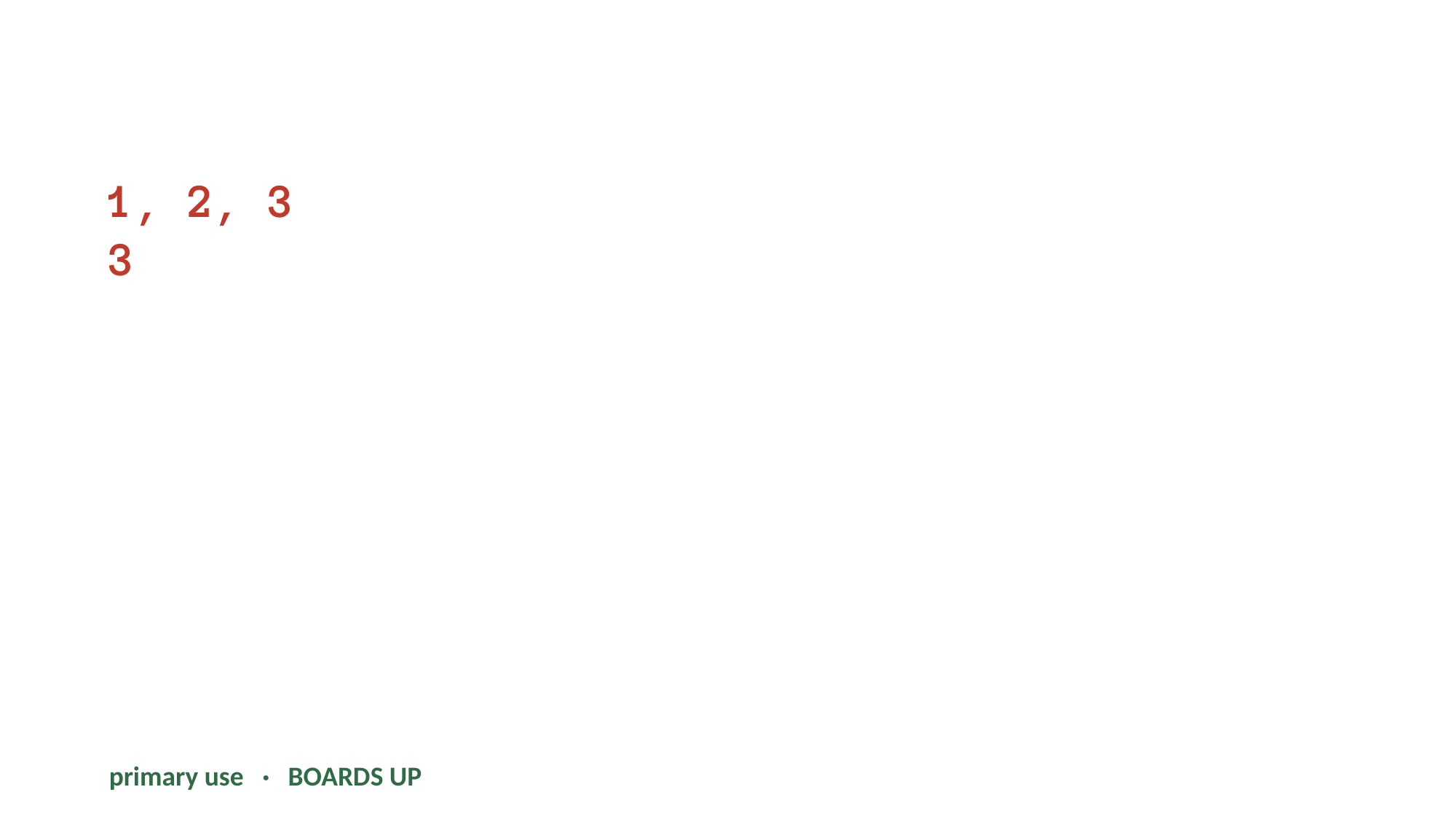

1, 2, 3
3
primary use   ·   BOARDS UP